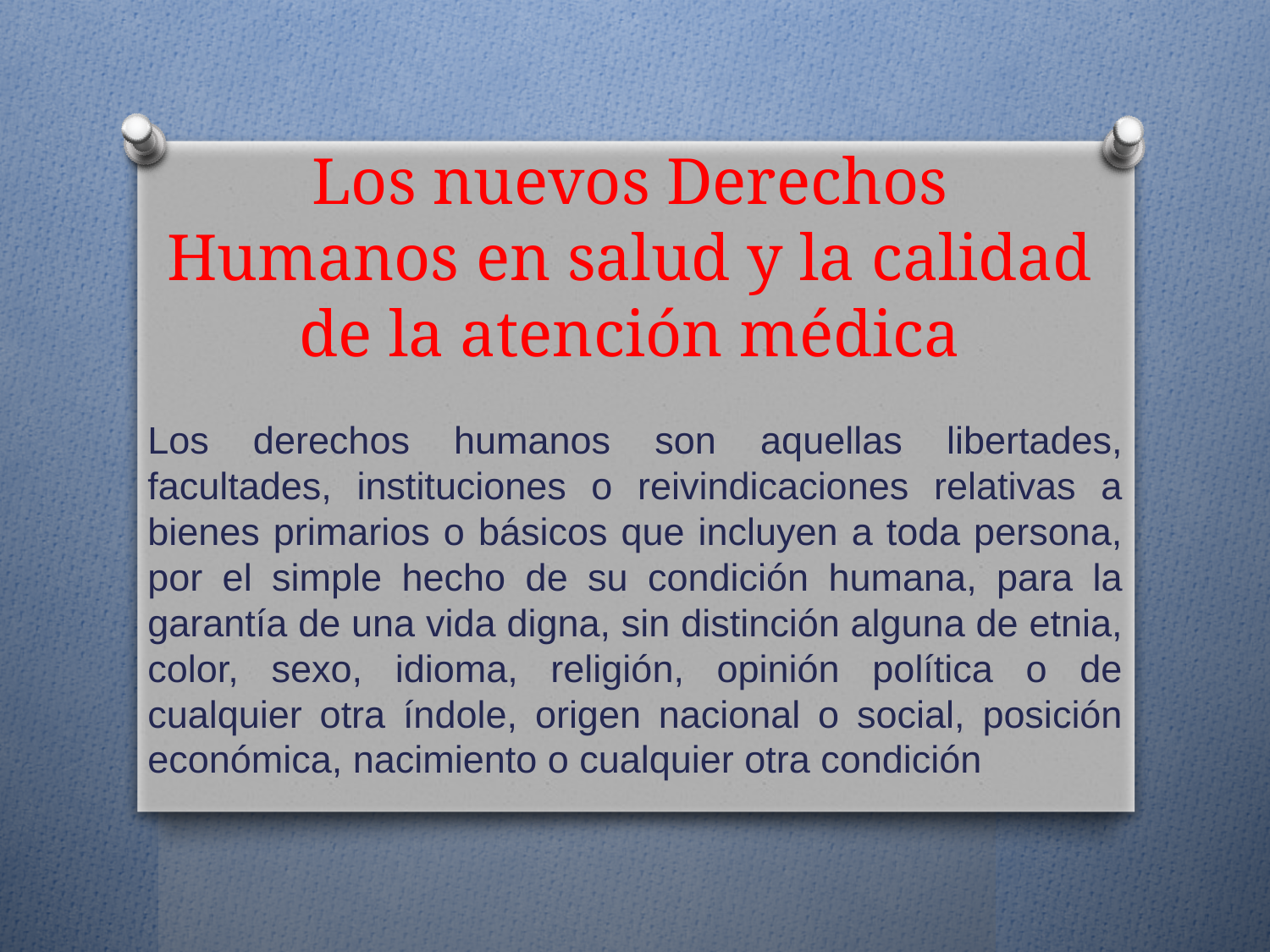

# Los nuevos Derechos Humanos en salud y la calidad de la atención médica

Los derechos humanos son aquellas libertades, facultades, instituciones o reivindicaciones relativas a bienes primarios o básicos que incluyen a toda persona, por el simple hecho de su condición humana, para la garantía de una vida digna, sin distinción alguna de etnia, color, sexo, idioma, religión, opinión política o de cualquier otra índole, origen nacional o social, posición económica, nacimiento o cualquier otra condición